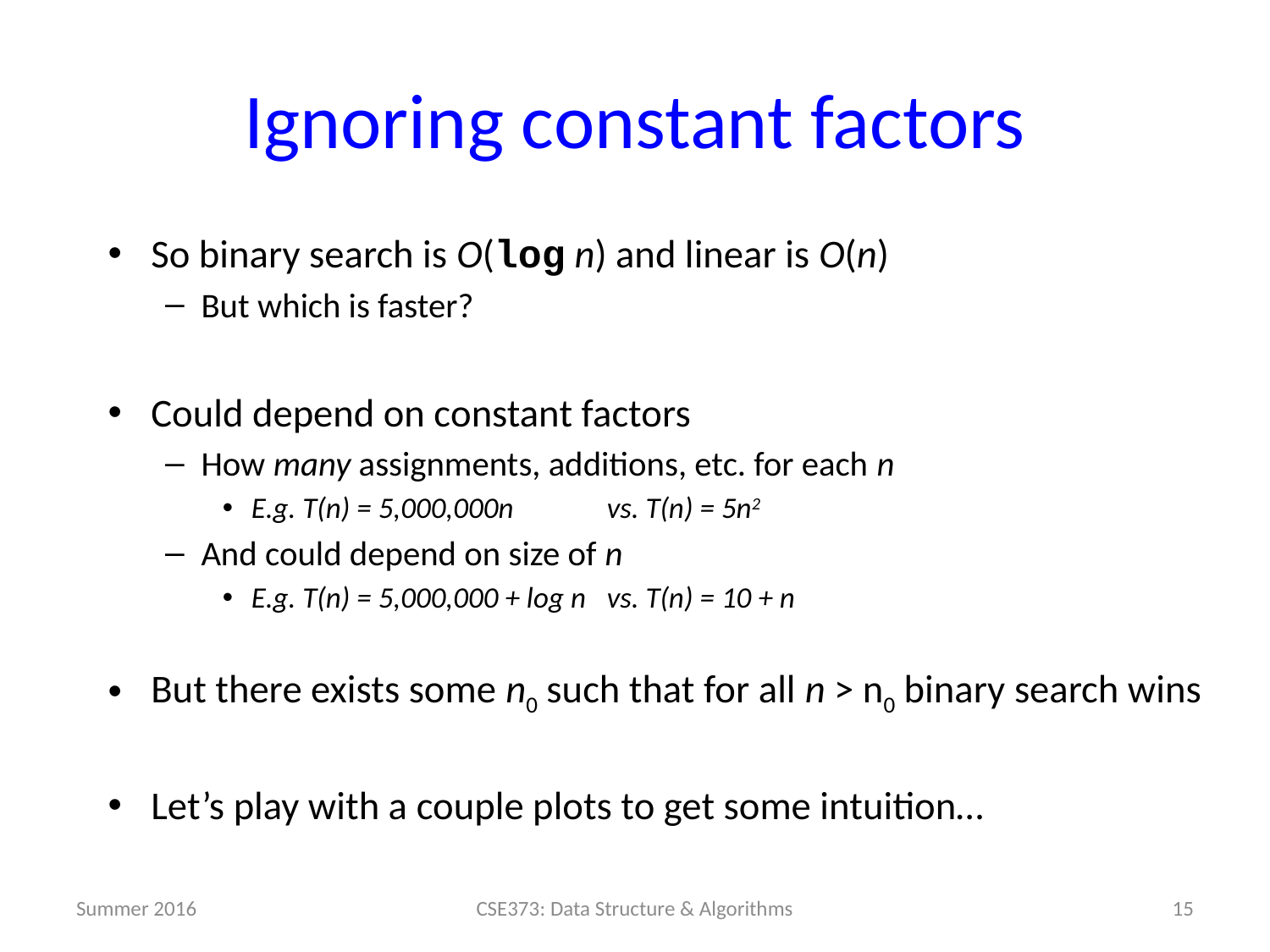

# Ignoring constant factors
So binary search is O(log n) and linear is O(n)
But which is faster?

Could depend on constant factors
How many assignments, additions, etc. for each n
E.g. T(n) = 5,000,000n 	vs. T(n) = 5n2
And could depend on size of n
E.g. T(n) = 5,000,000 + log n 	vs. T(n) = 10 + n

But there exists some n0 such that for all n > n0 binary search wins

Let’s play with a couple plots to get some intuition…
Summer 2016
15
CSE373: Data Structure & Algorithms